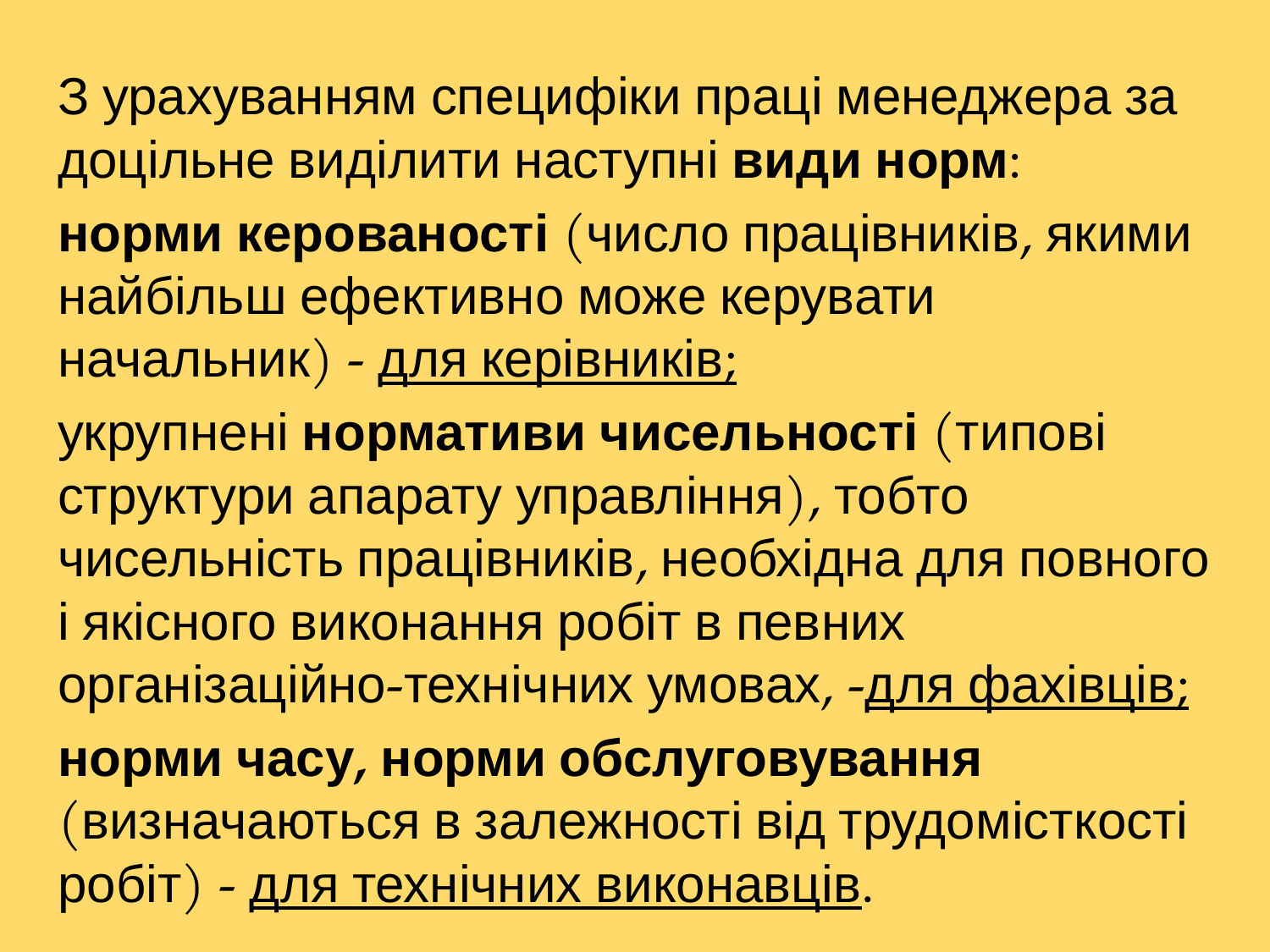

З урахуванням специфіки праці менеджера за доцільне виділити наступні види норм:
норми керованості (число працівників, якими найбільш ефективно може керувати начальник) - для керівників;
укрупнені нормативи чисельності (типові структури апарату управління), тобто чисельність працівників, необхідна для повного і якісного виконання робіт в певних організаційно-технічних умовах, -для фахівців;
норми часу, норми обслуговування (визначаються в залежності від трудомісткості робіт) - для технічних виконавців.